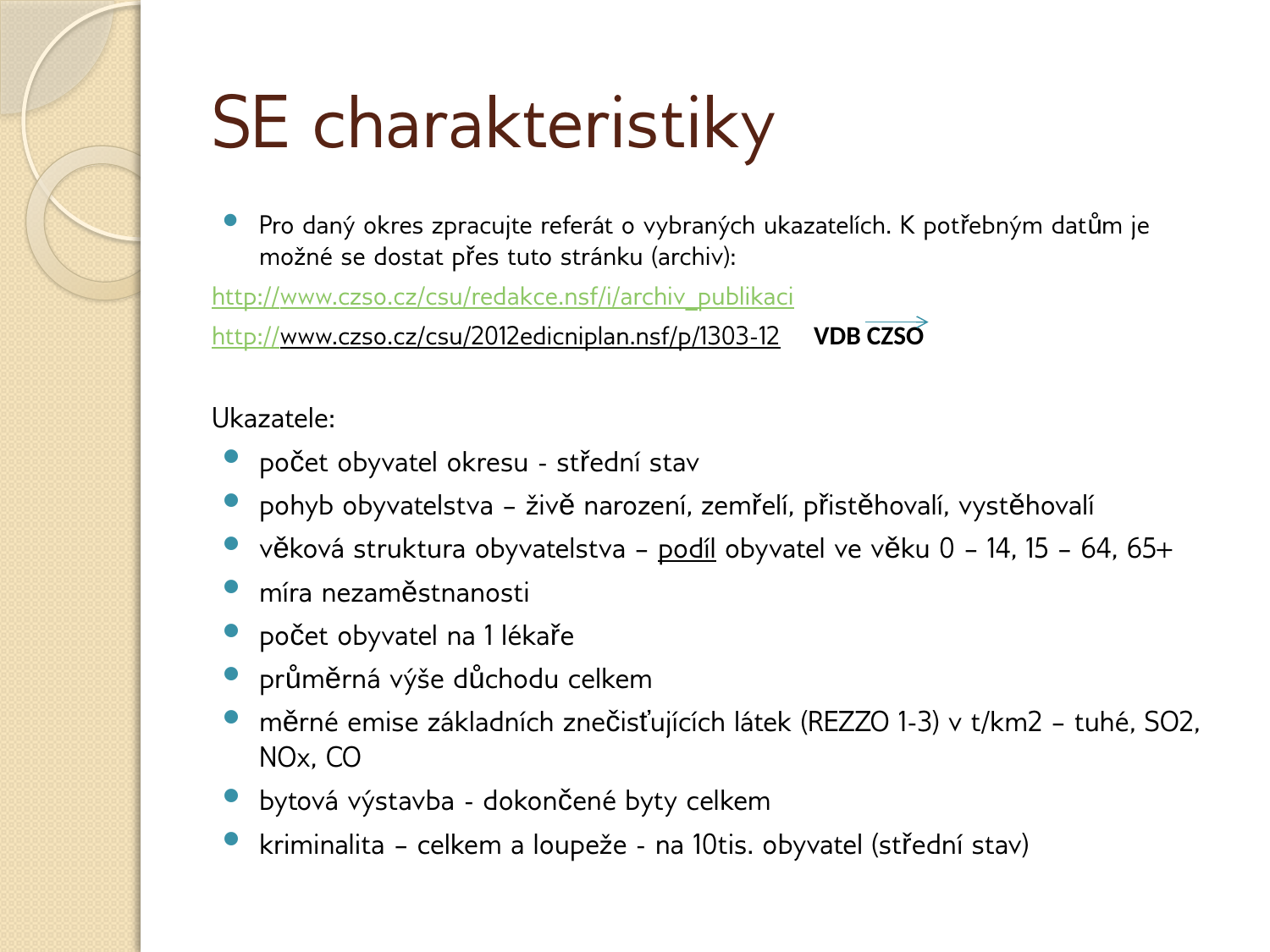

# SE charakteristiky
Pro daný okres zpracujte referát o vybraných ukazatelích. K potřebným datům je možné se dostat přes tuto stránku (archiv):
http://www.czso.cz/csu/redakce.nsf/i/archiv_publikaci
http://www.czso.cz/csu/2012edicniplan.nsf/p/1303-12		VDB CZSO

Ukazatele:
počet obyvatel okresu - střední stav
pohyb obyvatelstva – živě narození, zemřelí, přistěhovalí, vystěhovalí
věková struktura obyvatelstva – podíl obyvatel ve věku 0 – 14, 15 – 64, 65+
míra nezaměstnanosti
počet obyvatel na 1 lékaře
průměrná výše důchodu celkem
měrné emise základních znečisťujících látek (REZZO 1-3) v t/km2 – tuhé, SO2, NOx, CO
bytová výstavba - dokončené byty celkem
kriminalita – celkem a loupeže - na 10tis. obyvatel (střední stav)